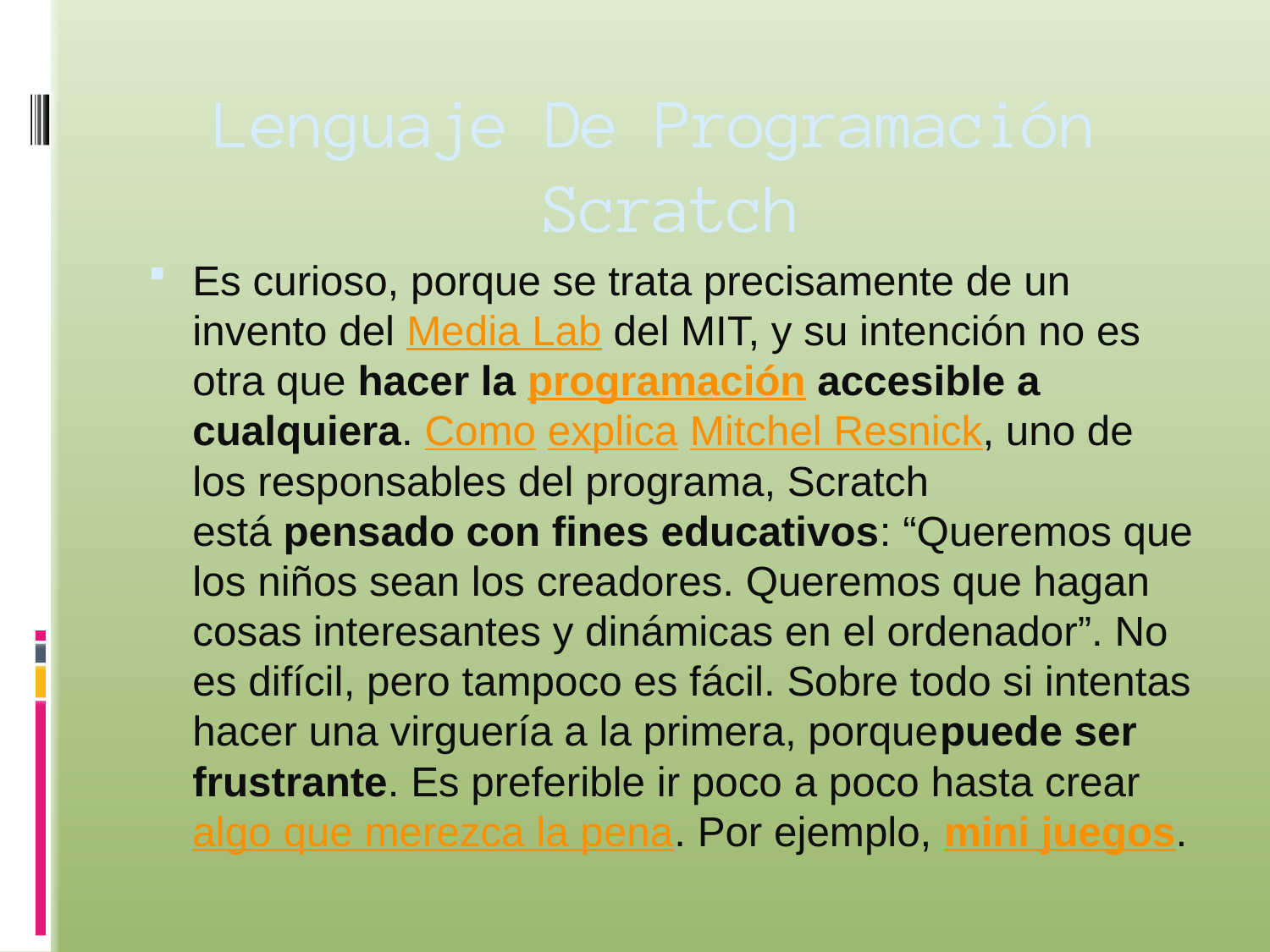

# Lenguaje De Programación Scratch
Es curioso, porque se trata precisamente de un invento del Media Lab del MIT, y su intención no es otra que hacer la programación accesible a cualquiera. Como explica Mitchel Resnick, uno de los responsables del programa, Scratch está pensado con fines educativos: “Queremos que los niños sean los creadores. Queremos que hagan cosas interesantes y dinámicas en el ordenador”. No es difícil, pero tampoco es fácil. Sobre todo si intentas hacer una virguería a la primera, porquepuede ser frustrante. Es preferible ir poco a poco hasta crear algo que merezca la pena. Por ejemplo, mini juegos.